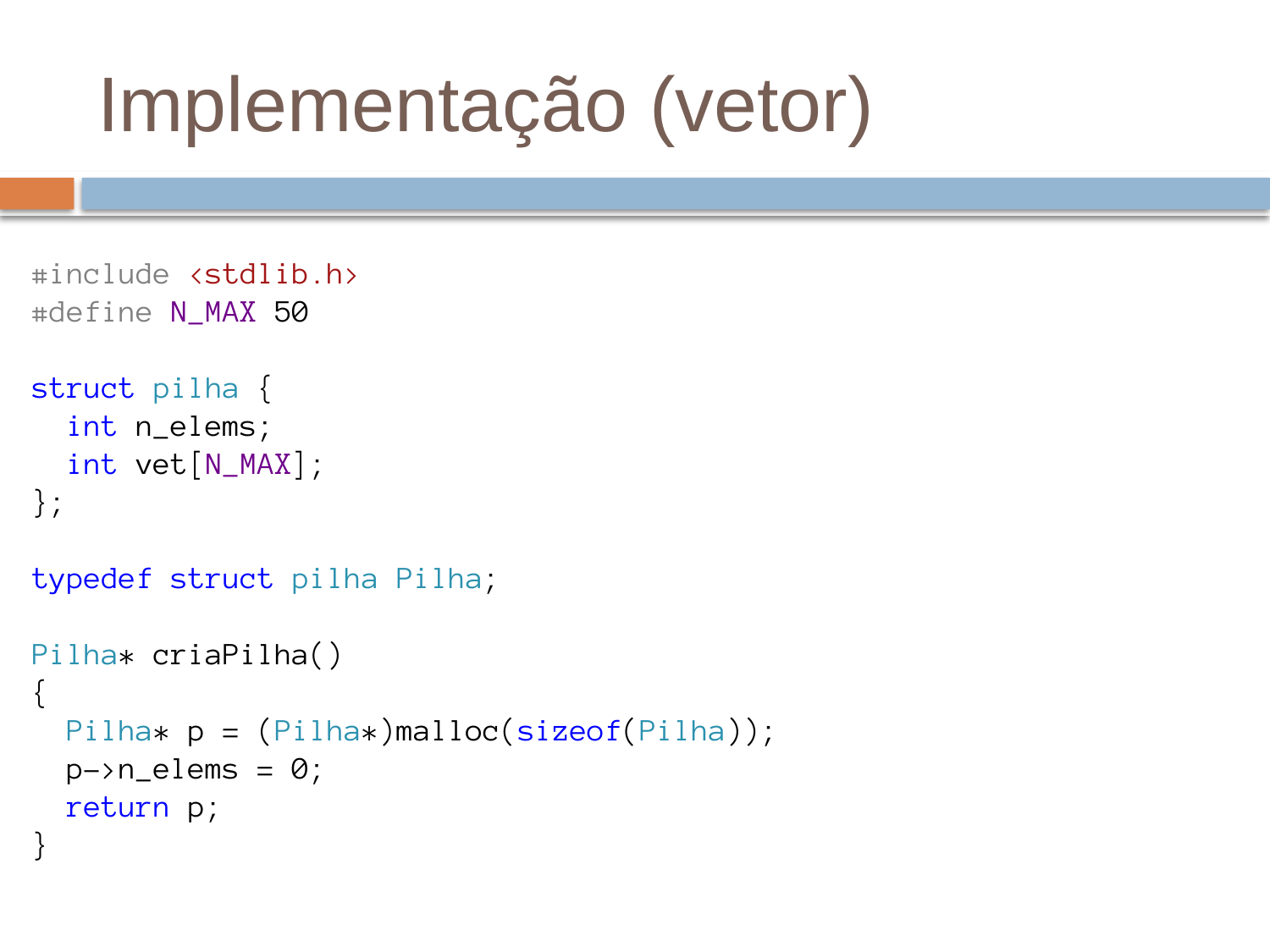

# Implementação (vetor)
#include <stdlib.h>
#define N_MAX 50

struct pilha {
  int n_elems;
  int vet[N_MAX];
};

typedef struct pilha Pilha;

Pilha* criaPilha()
{
  Pilha* p = (Pilha*)malloc(sizeof(Pilha));
  p->n_elems = 0;
  return p;
}